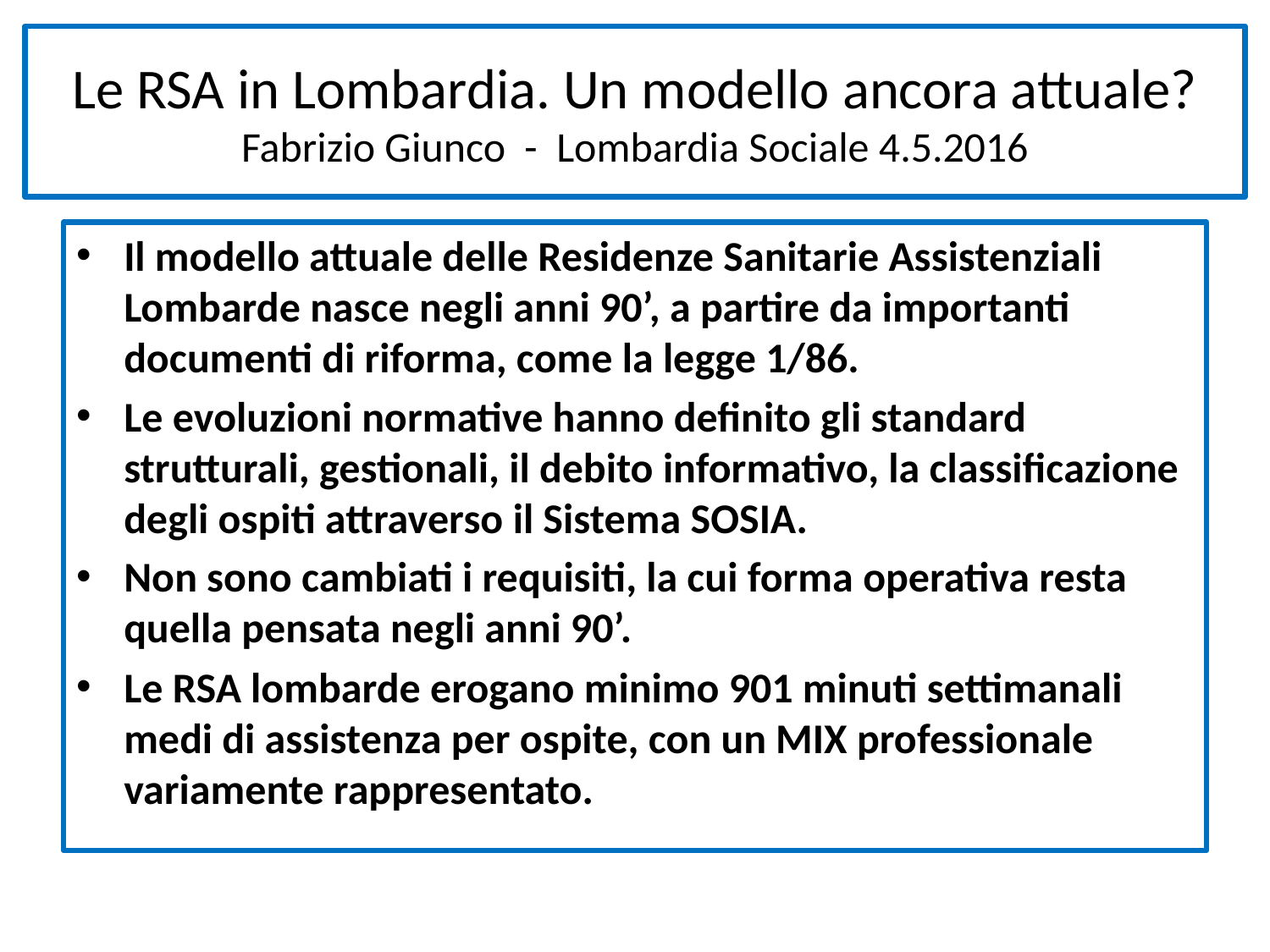

# Le RSA in Lombardia. Un modello ancora attuale? Fabrizio Giunco  -  Lombardia Sociale 4.5.2016
Il modello attuale delle Residenze Sanitarie Assistenziali  Lombarde nasce negli anni 90’, a partire da importanti documenti di riforma, come la legge 1/86.
Le evoluzioni normative hanno definito gli standard strutturali, gestionali, il debito informativo, la classificazione degli ospiti attraverso il Sistema SOSIA.
Non sono cambiati i requisiti, la cui forma operativa resta quella pensata negli anni 90’.
Le RSA lombarde erogano minimo 901 minuti settimanali medi di assistenza per ospite, con un MIX professionale variamente rappresentato.